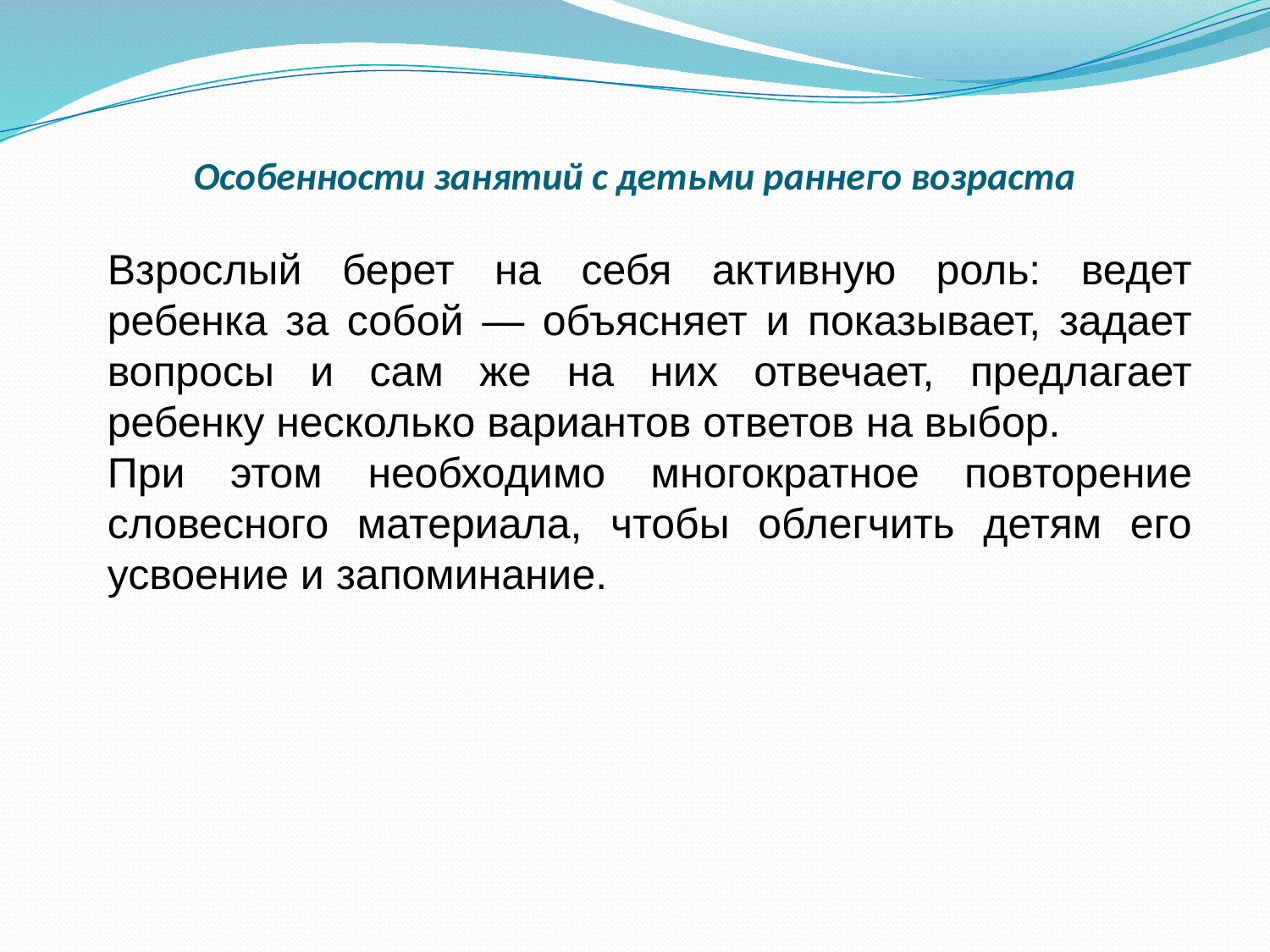

# Особенности занятий с детьми раннего возраста
Взрослый берет на себя активную роль: ведет ребенка за собой — объясняет и показывает, задает вопросы и сам же на них отвечает, предлагает ребенку несколько вариантов ответов на выбор.
При этом необходимо многократное повторение словесного материала, чтобы облегчить детям его усвоение и запоминание.